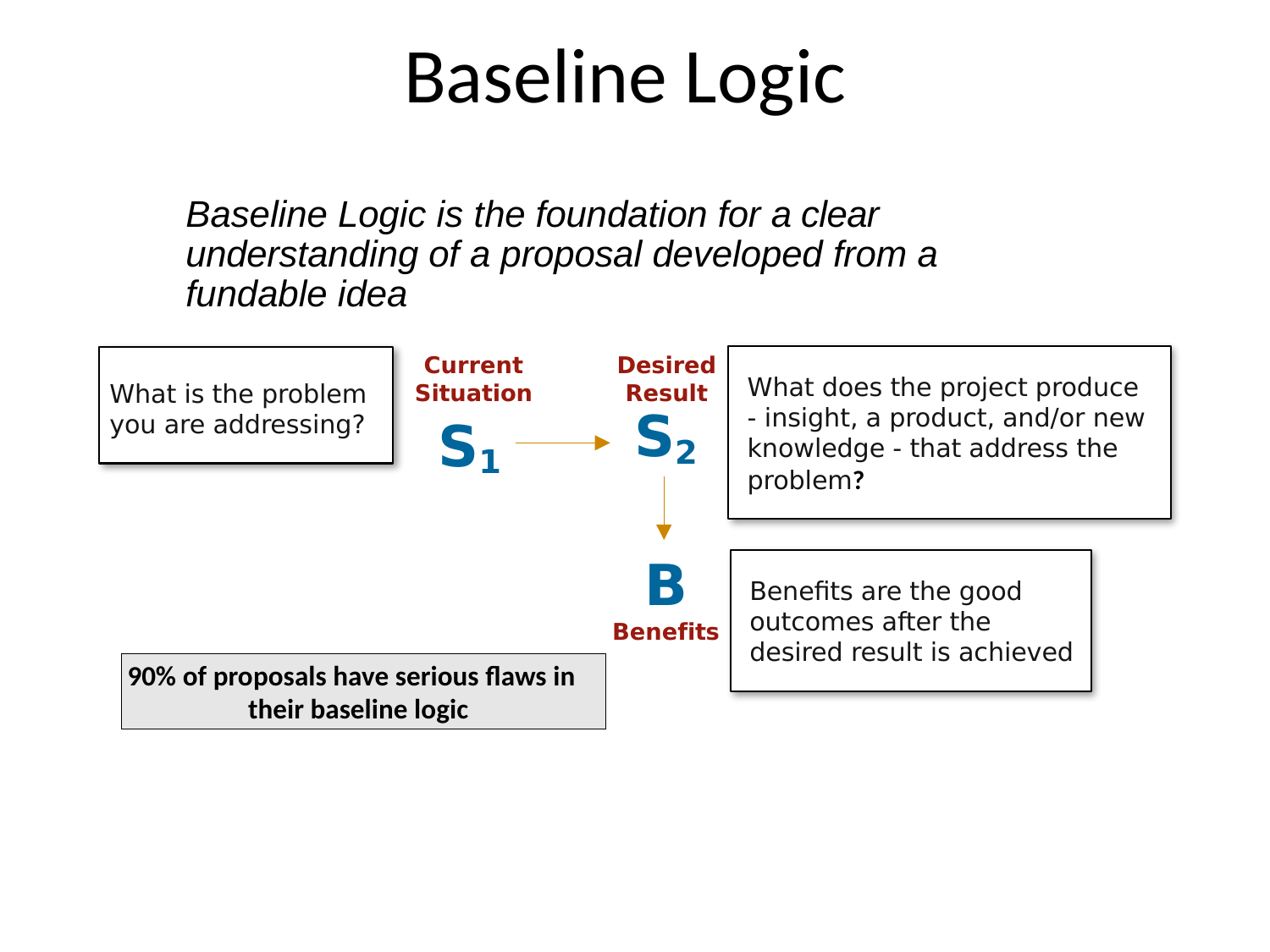

Baseline Logic
Baseline Logic is the foundation for a clear understanding of a proposal developed from a fundable idea

What does the project produce  - insight, a product, and/or new  knowledge - that address the problem?

What is the problem you are addressing?

Current Situation
Desired Result
S2
S1

B
Benefits

Benefits are the good outcomes after the desired result is achieved

 90% of proposals have serious flaws in  	their baseline logic